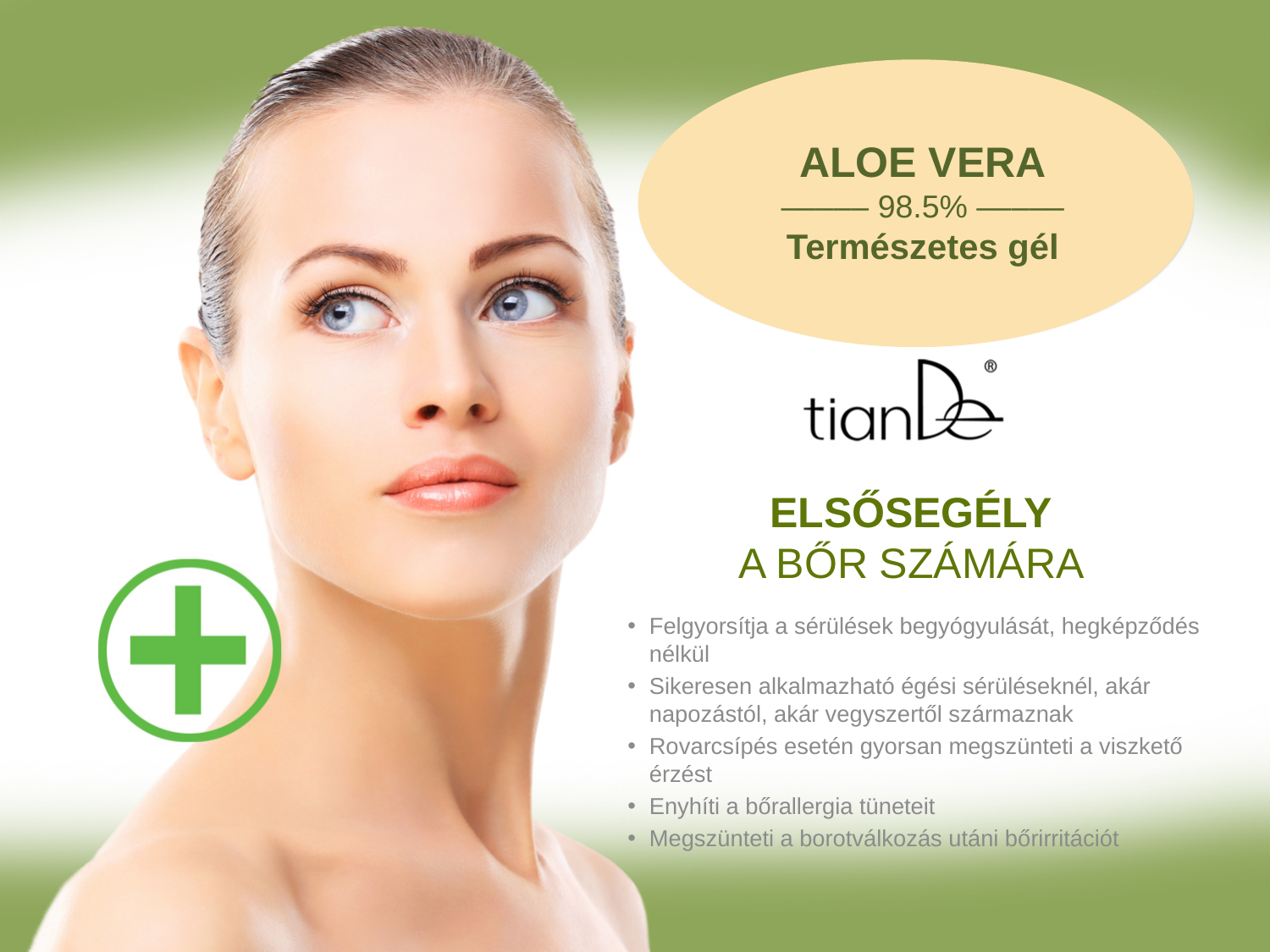

ALOE VERA
––––– 98.5% –––––
Természetes gél
ELSŐSEGÉLY
A BŐR SZÁMÁRA
Felgyorsítja a sérülések begyógyulását, hegképződés nélkül
Sikeresen alkalmazható égési sérüléseknél, akár  napozástól, akár vegyszertől származnak
Rovarcsípés esetén gyorsan megszünteti a viszkető érzést
Enyhíti a bőrallergia tüneteit
Megszünteti a borotválkozás utáni bőrirritációt